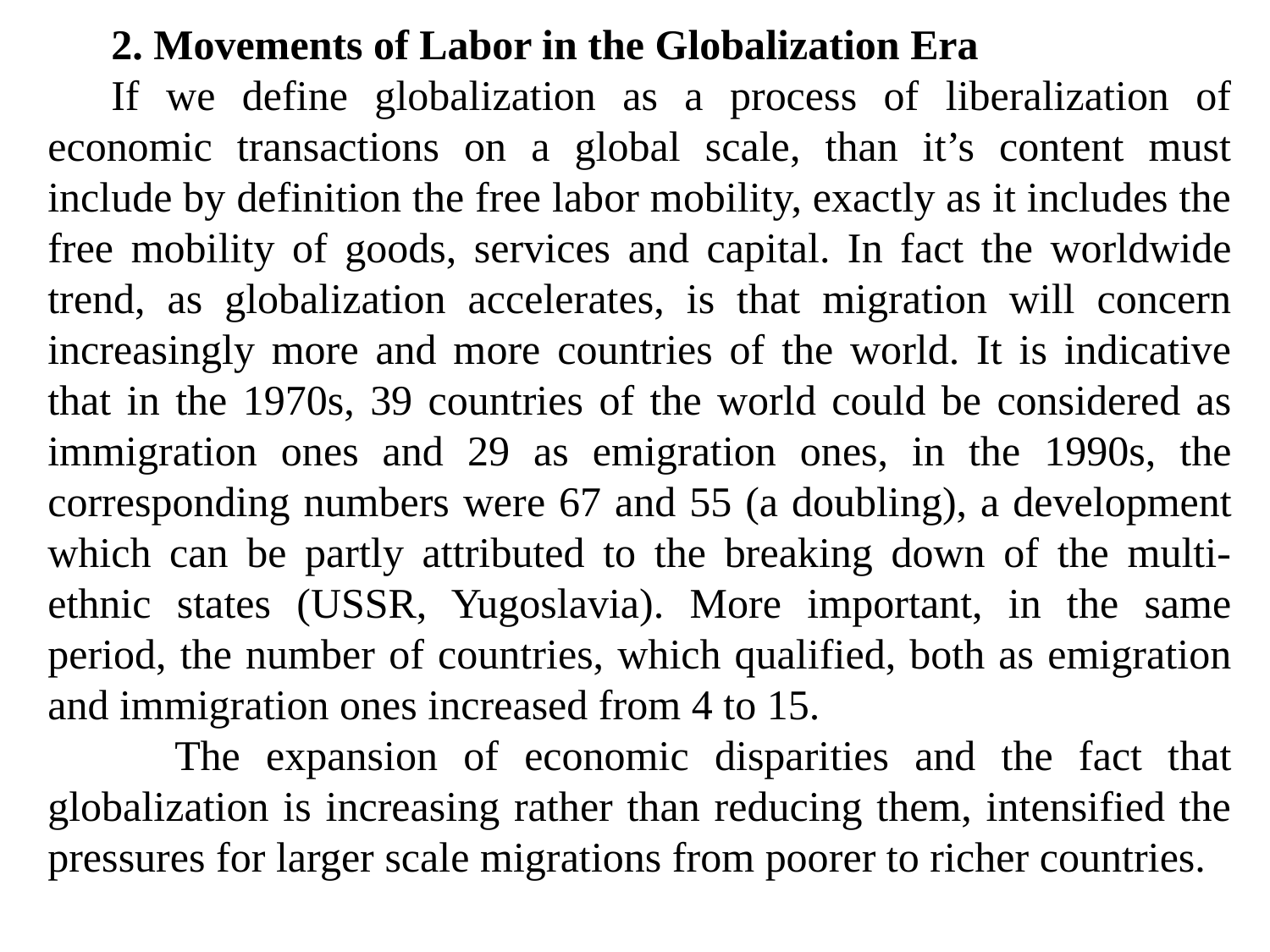

2. Movements of Labor in the Globalization Era
If we define globalization as a process of liberalization of economic transactions on a global scale, than it’s content must include by definition the free labor mobility, exactly as it includes the free mobility of goods, services and capital. In fact the worldwide trend, as globalization accelerates, is that migration will concern increasingly more and more countries of the world. It is indicative that in the 1970s, 39 countries of the world could be considered as immigration ones and 29 as emigration ones, in the 1990s, the corresponding numbers were 67 and 55 (a doubling), a development which can be partly attributed to the breaking down of the multi-ethnic states (USSR, Yugoslavia). More important, in the same period, the number of countries, which qualified, both as emigration and immigration ones increased from 4 to 15.
	The expansion of economic disparities and the fact that globalization is increasing rather than reducing them, intensified the pressures for larger scale migrations from poorer to richer countries.